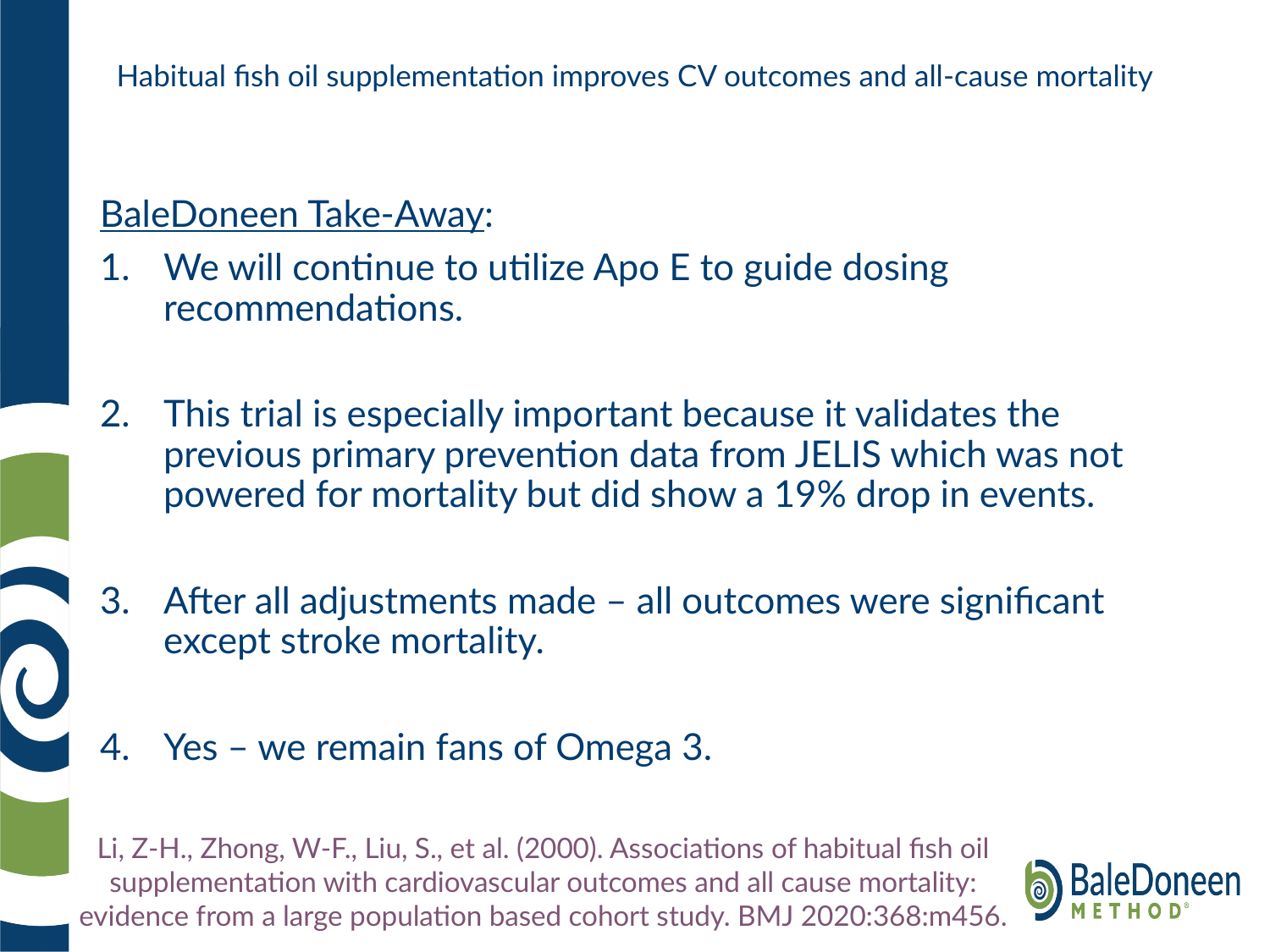

# Habitual fish oil supplementation improves CV outcomes and all-cause mortality
BaleDoneen Take-Away:
We will continue to utilize Apo E to guide dosing recommendations.

This trial is especially important because it validates the previous primary prevention data from JELIS which was not powered for mortality but did show a 19% drop in events.

After all adjustments made – all outcomes were significant except stroke mortality.

Yes – we remain fans of Omega 3.

Li, Z-H., Zhong, W-F., Liu, S., et al. (2000). Associations of habitual fish oil supplementation with cardiovascular outcomes and all cause mortality: evidence from a large population based cohort study. BMJ 2020:368:m456.